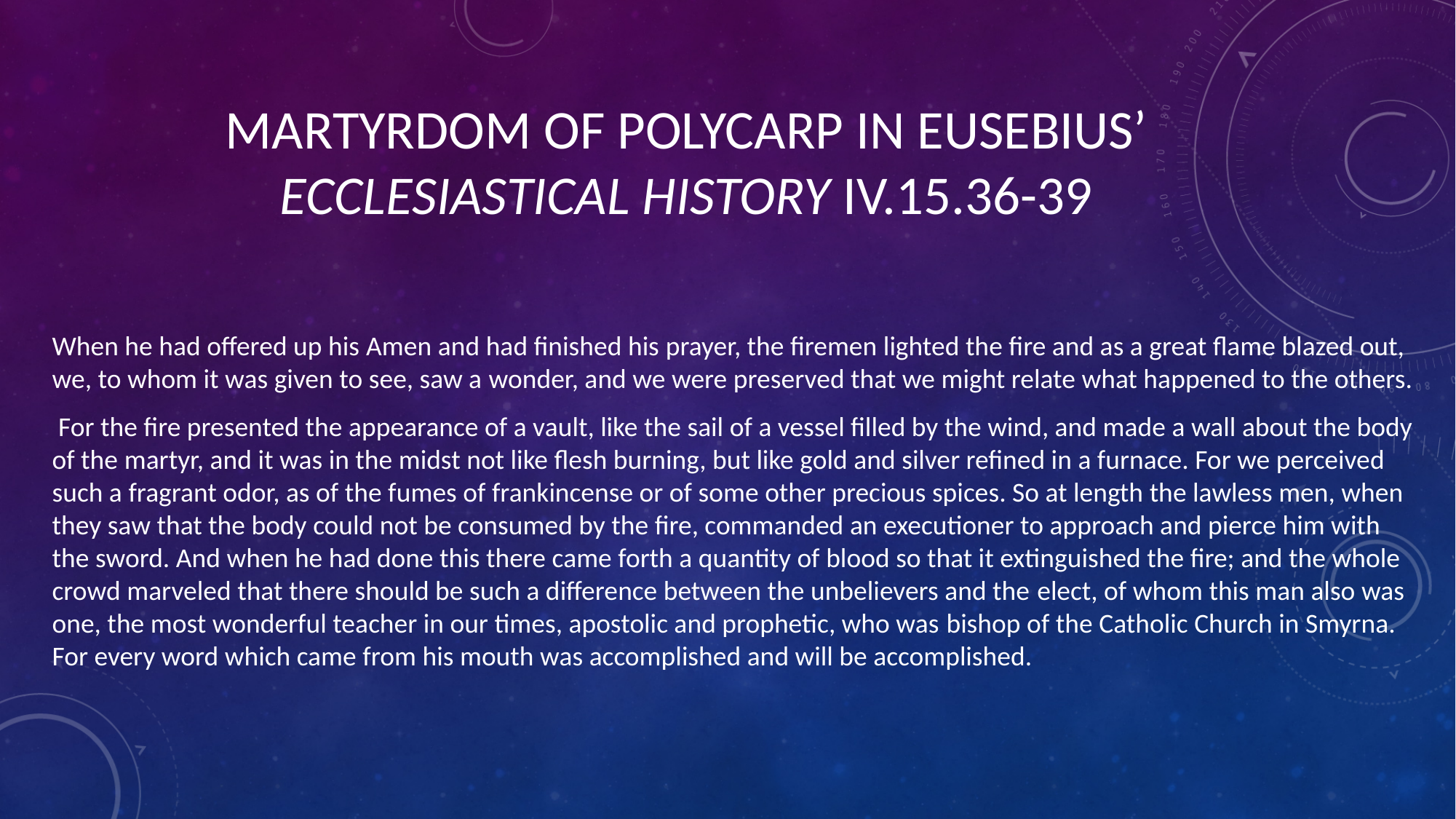

# Martyrdom of Polycarp in Eusebius’ Ecclesiastical History IV.15.36-39
When he had offered up his Amen and had finished his prayer, the firemen lighted the fire and as a great flame blazed out, we, to whom it was given to see, saw a wonder, and we were preserved that we might relate what happened to the others.
 For the fire presented the appearance of a vault, like the sail of a vessel filled by the wind, and made a wall about the body of the martyr, and it was in the midst not like flesh burning, but like gold and silver refined in a furnace. For we perceived such a fragrant odor, as of the fumes of frankincense or of some other precious spices. So at length the lawless men, when they saw that the body could not be consumed by the fire, commanded an executioner to approach and pierce him with the sword. And when he had done this there came forth a quantity of blood so that it extinguished the fire; and the whole crowd marveled that there should be such a difference between the unbelievers and the elect, of whom this man also was one, the most wonderful teacher in our times, apostolic and prophetic, who was bishop of the Catholic Church in Smyrna. For every word which came from his mouth was accomplished and will be accomplished.